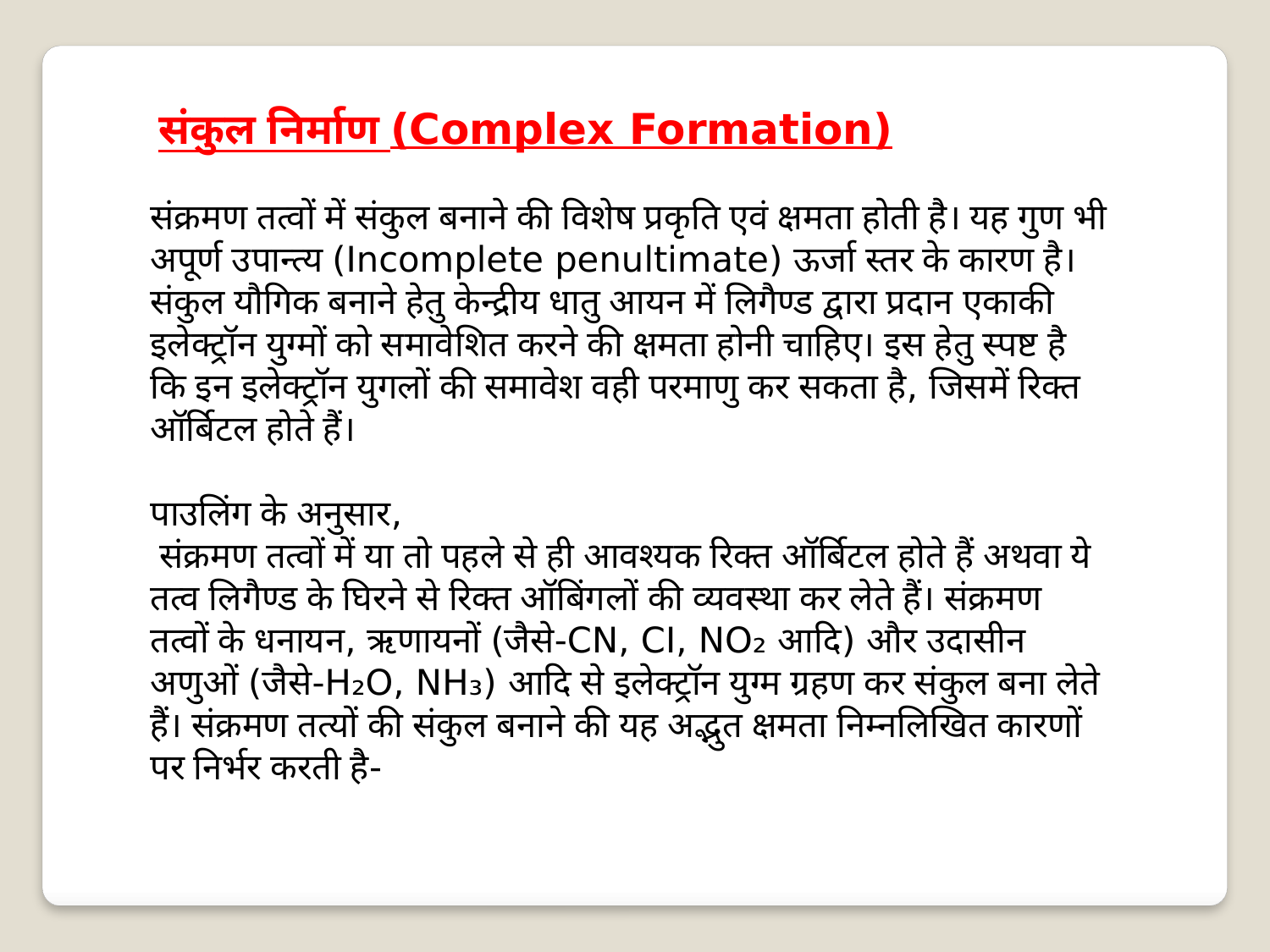

संकुल निर्माण (Complex Formation)

संक्रमण तत्वों में संकुल बनाने की विशेष प्रकृति एवं क्षमता होती है। यह गुण भी अपूर्ण उपान्त्य (Incomplete penultimate) ऊर्जा स्तर के कारण है। संकुल यौगिक बनाने हेतु केन्द्रीय धातु आयन में लिगैण्ड द्वारा प्रदान एकाकी इलेक्ट्रॉन युग्मों को समावेशित करने की क्षमता होनी चाहिए। इस हेतु स्पष्ट है कि इन इलेक्ट्रॉन युगलों की समावेश वही परमाणु कर सकता है, जिसमें रिक्त ऑर्बिटल होते हैं।
पाउलिंग के अनुसार,
 संक्रमण तत्वों में या तो पहले से ही आवश्यक रिक्त ऑर्बिटल होते हैं अथवा ये तत्व लिगैण्ड के घिरने से रिक्त ऑबिंगलों की व्यवस्था कर लेते हैं। संक्रमण तत्वों के धनायन, ऋणायनों (जैसे-CN, CI, NO₂ आदि) और उदासीन अणुओं (जैसे-H₂O, NH₃) आदि से इलेक्ट्रॉन युग्म ग्रहण कर संकुल बना लेते हैं। संक्रमण तत्यों की संकुल बनाने की यह अद्भुत क्षमता निम्नलिखित कारणों पर निर्भर करती है-